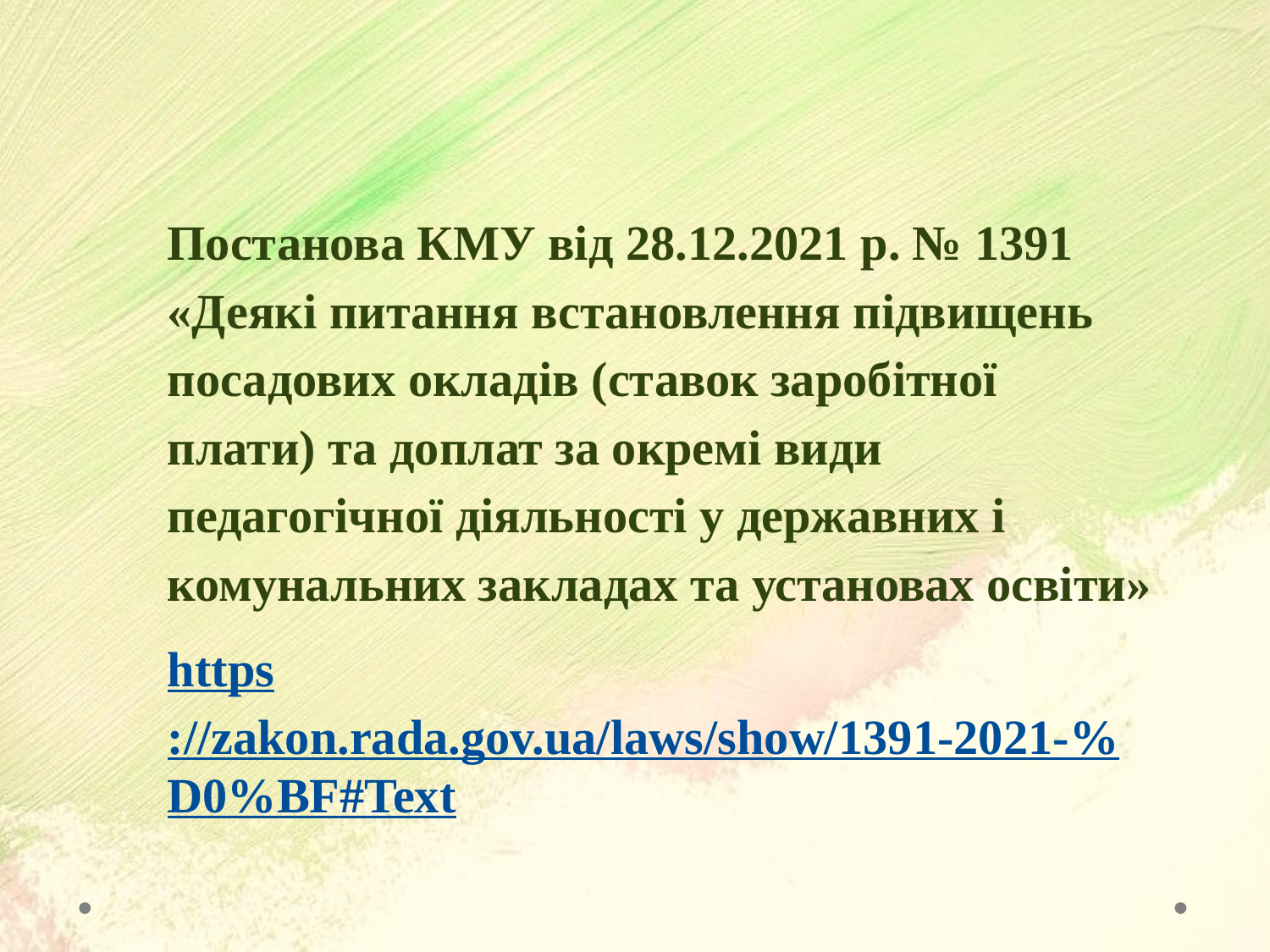

Постанова КМУ від 28.12.2021 р. № 1391 «Деякі питання встановлення підвищень посадових окладів (ставок заробітної плати) та доплат за окремі види педагогічної діяльності у державних і комунальних закладах та установах освіти»
https://zakon.rada.gov.ua/laws/show/1391-2021-%D0%BF#Text